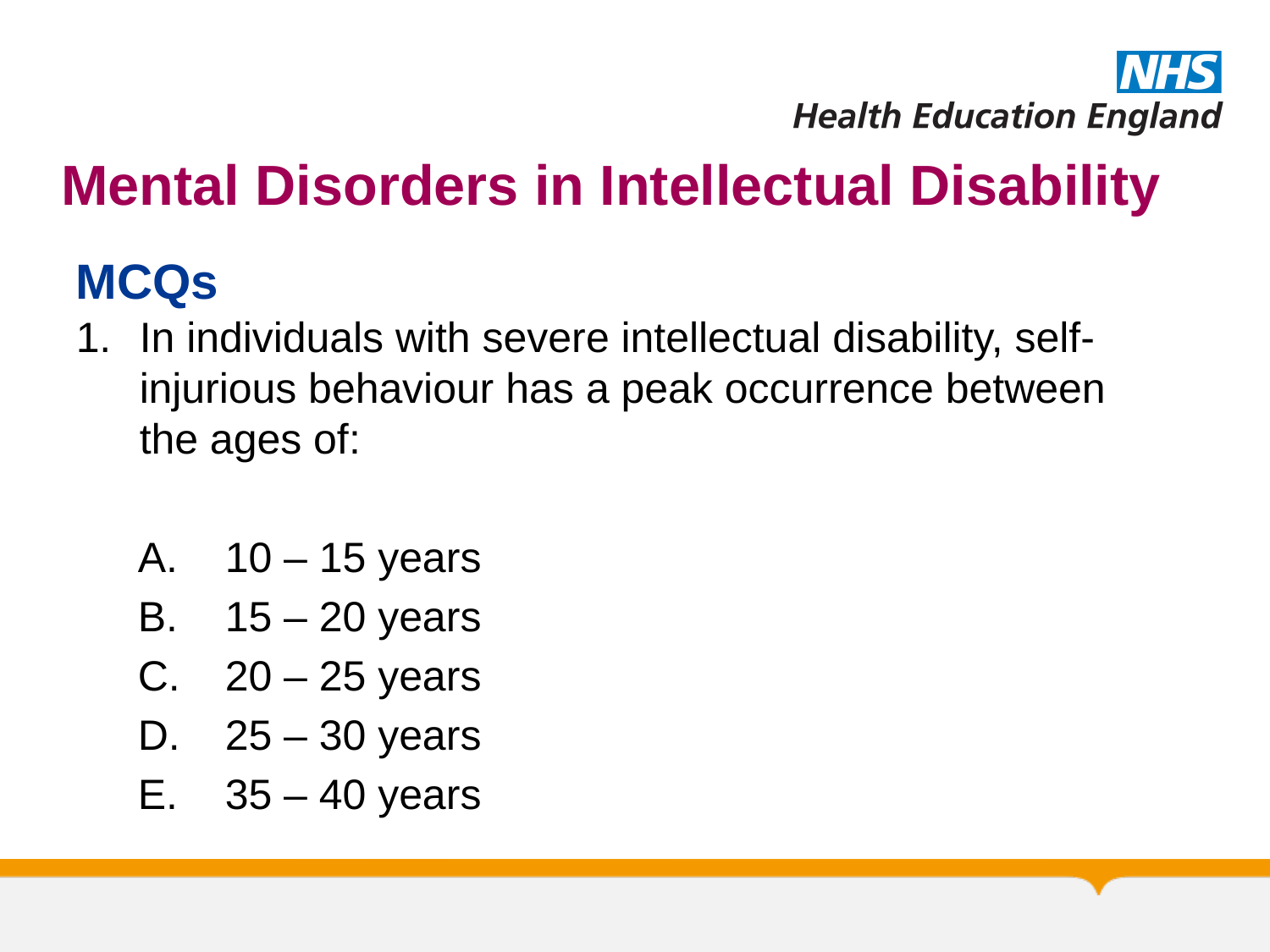

# Mental Disorders in Intellectual Disability
MCQs
In individuals with severe intellectual disability, self-injurious behaviour has a peak occurrence between the ages of:

10 – 15 years
15 – 20 years
20 – 25 years
25 – 30 years
35 – 40 years